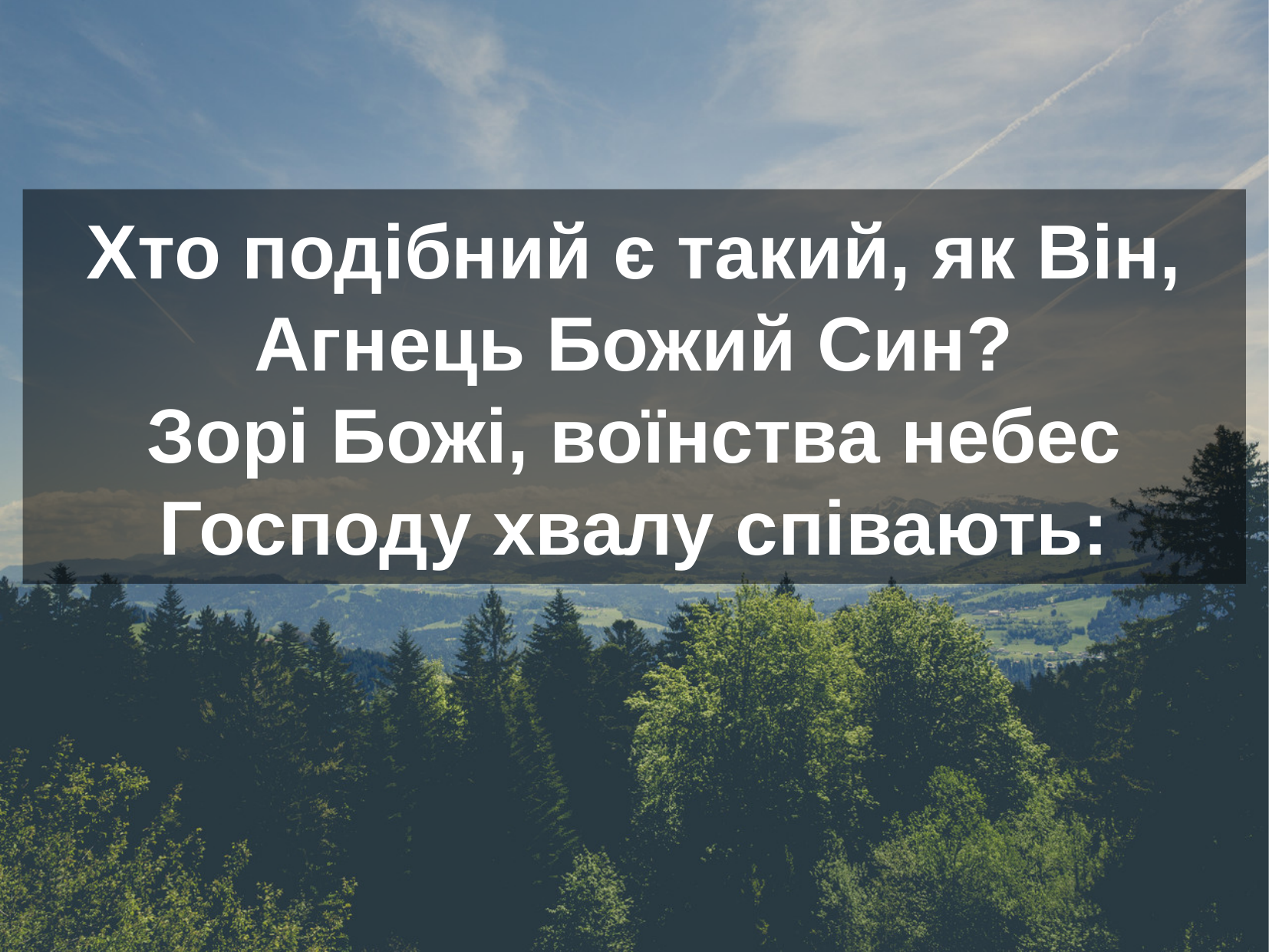

Хто подібний є такий, як Він,
Агнець Божий Син?
Зорі Божі, воїнства небес
Господу хвалу співають: